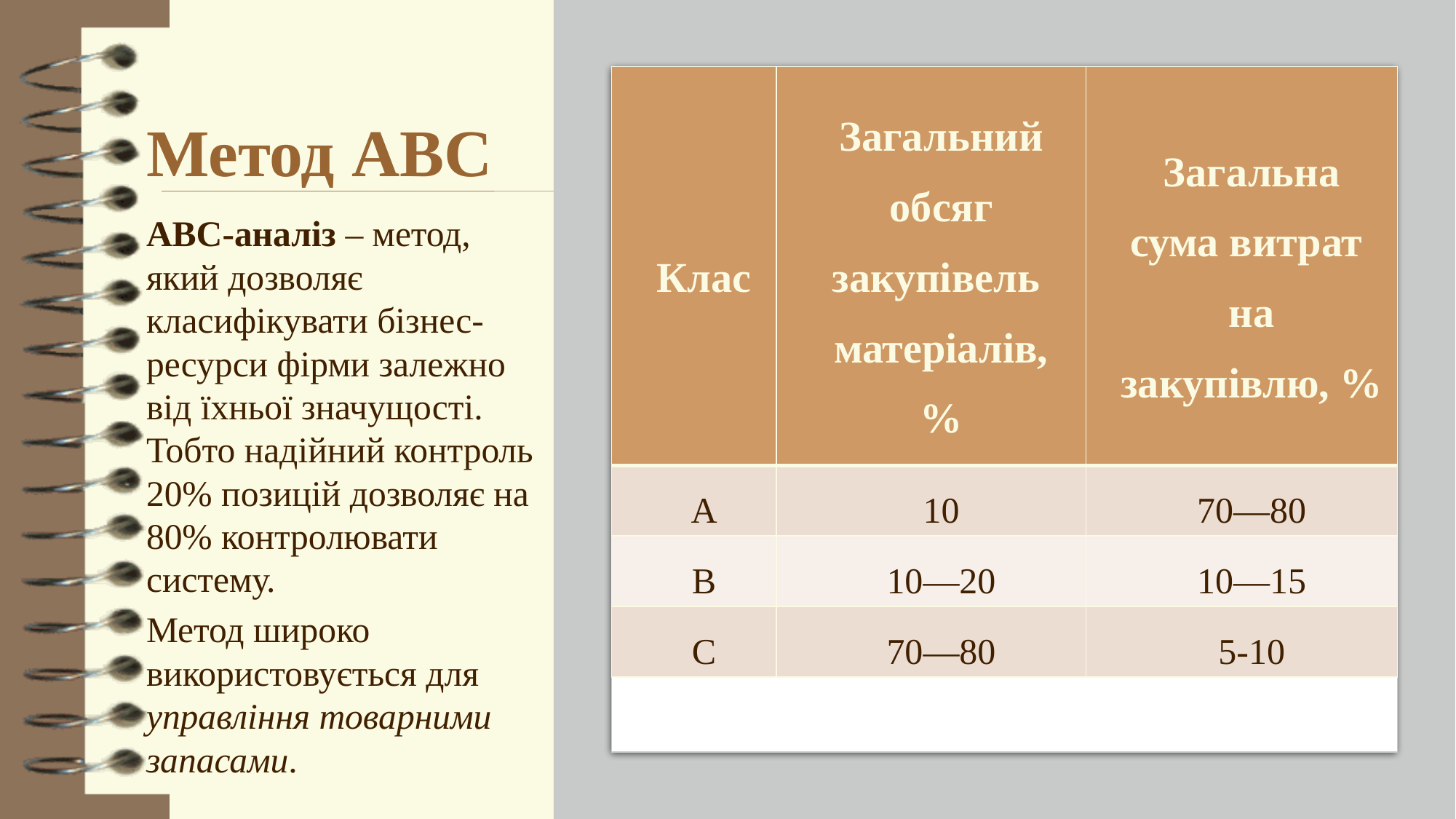

# Метод АВС
| Клас | Загальний обсяг закупівель матеріалів, % | Загальна сума витрат на закупівлю, % |
| --- | --- | --- |
| А | 10 | 70—80 |
| В | 10—20 | 10—15 |
| С | 70—80 | 5-10 |

АВС-аналіз – метод, який дозволяє класифікувати бізнес-ресурси фірми залежно від їхньої значущості. Тобто надійний контроль 20% позицій дозволяє на 80% контролювати систему.
Метод широко використовується для управління товарними запасами.